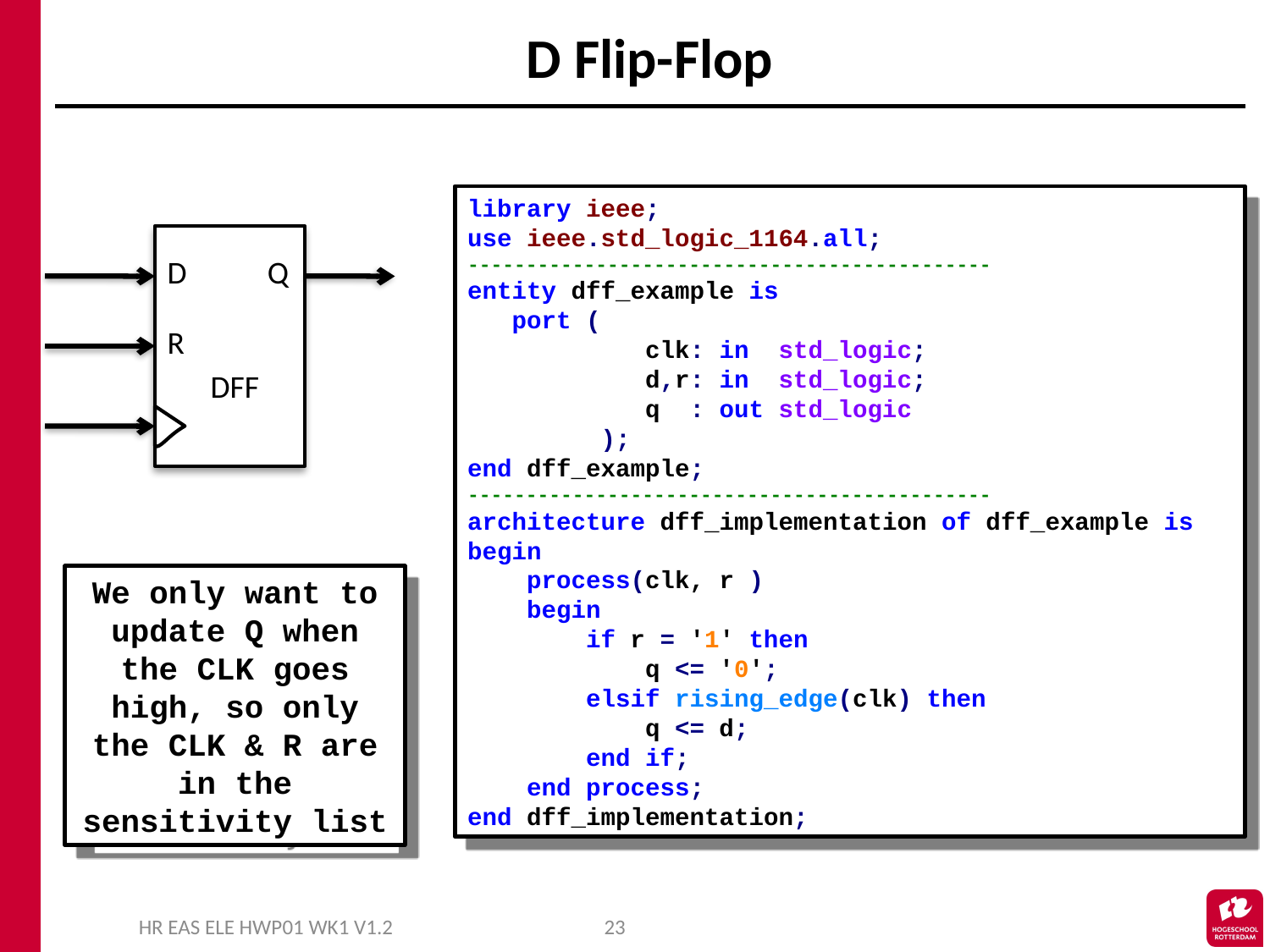

# D Flip-Flop
library ieee;
use ieee.std_logic_1164.all;
---------------------------------------------
entity dff_example is
   port (
            clk: in  std_logic;
            d,r: in  std_logic;
            q  : out std_logic
         );
end dff_example;
---------------------------------------------
architecture dff_implementation of dff_example is
begin
    process(clk, r )
    begin
        if r = '1' then
            q <= '0';
        elsif rising_edge(clk) then
            q <= d;
        end if;
    end process;
end dff_implementation;

D

      DFF
Q

R

We only want to update Q when the CLK goes high, so only the CLK & R are in the sensitivity list
HR EAS ELE HWP01 WK1 V1.2
23